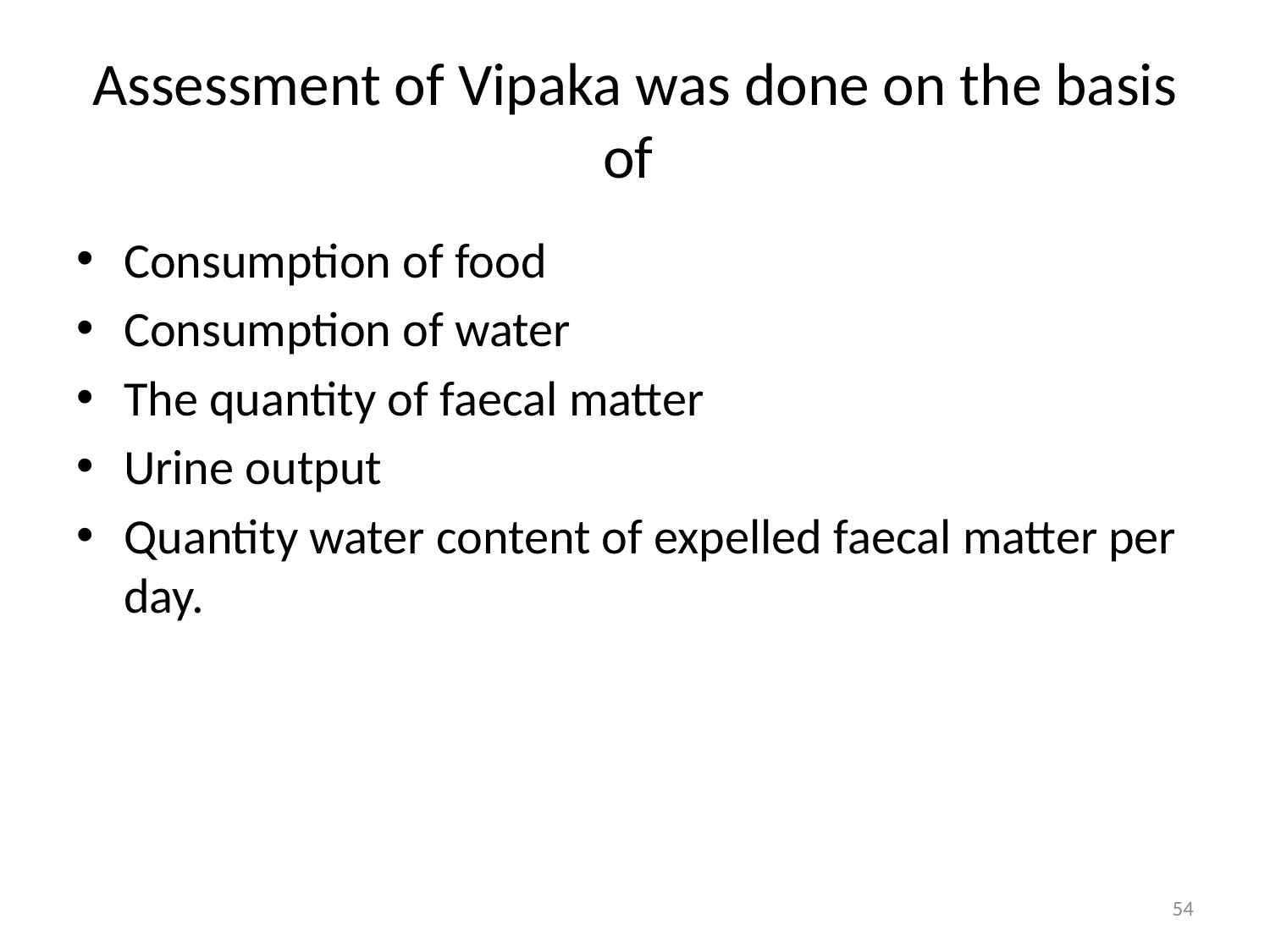

# Assessment of Vipaka was done on the basis of
Consumption of food
Consumption of water
The quantity of faecal matter
Urine output
Quantity water content of expelled faecal matter per day.
54